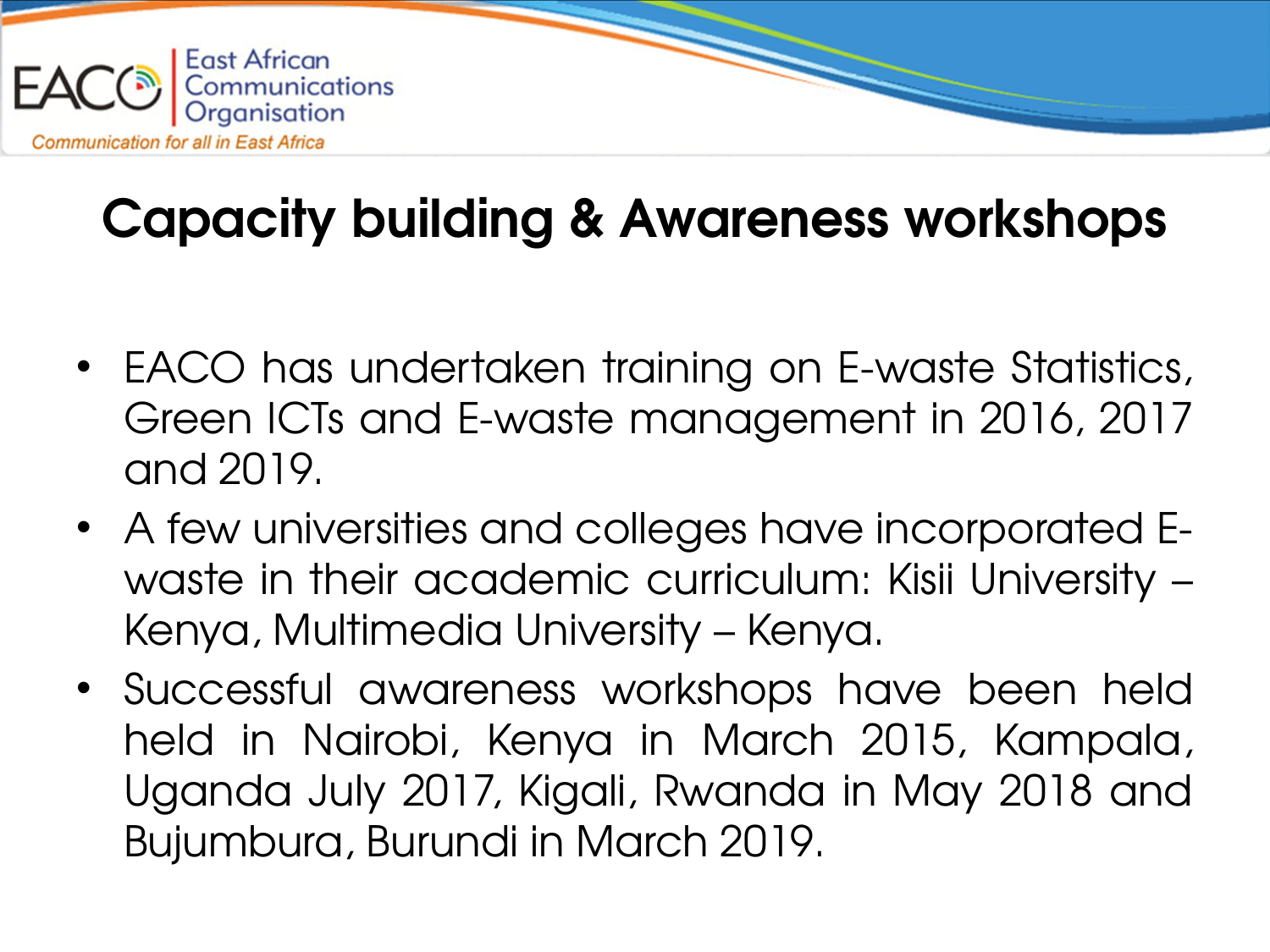

# Capacity building & Awareness workshops

EACO has undertaken training on E-waste Statistics, Green ICTs and E-waste management in 2016, 2017 and 2019.
A few universities and colleges have incorporated E-waste in their academic curriculum: Kisii University – Kenya, Multimedia University – Kenya.
Successful awareness workshops have been held held in Nairobi, Kenya in March 2015, Kampala, Uganda July 2017, Kigali, Rwanda in May 2018 and Bujumbura, Burundi in March 2019.